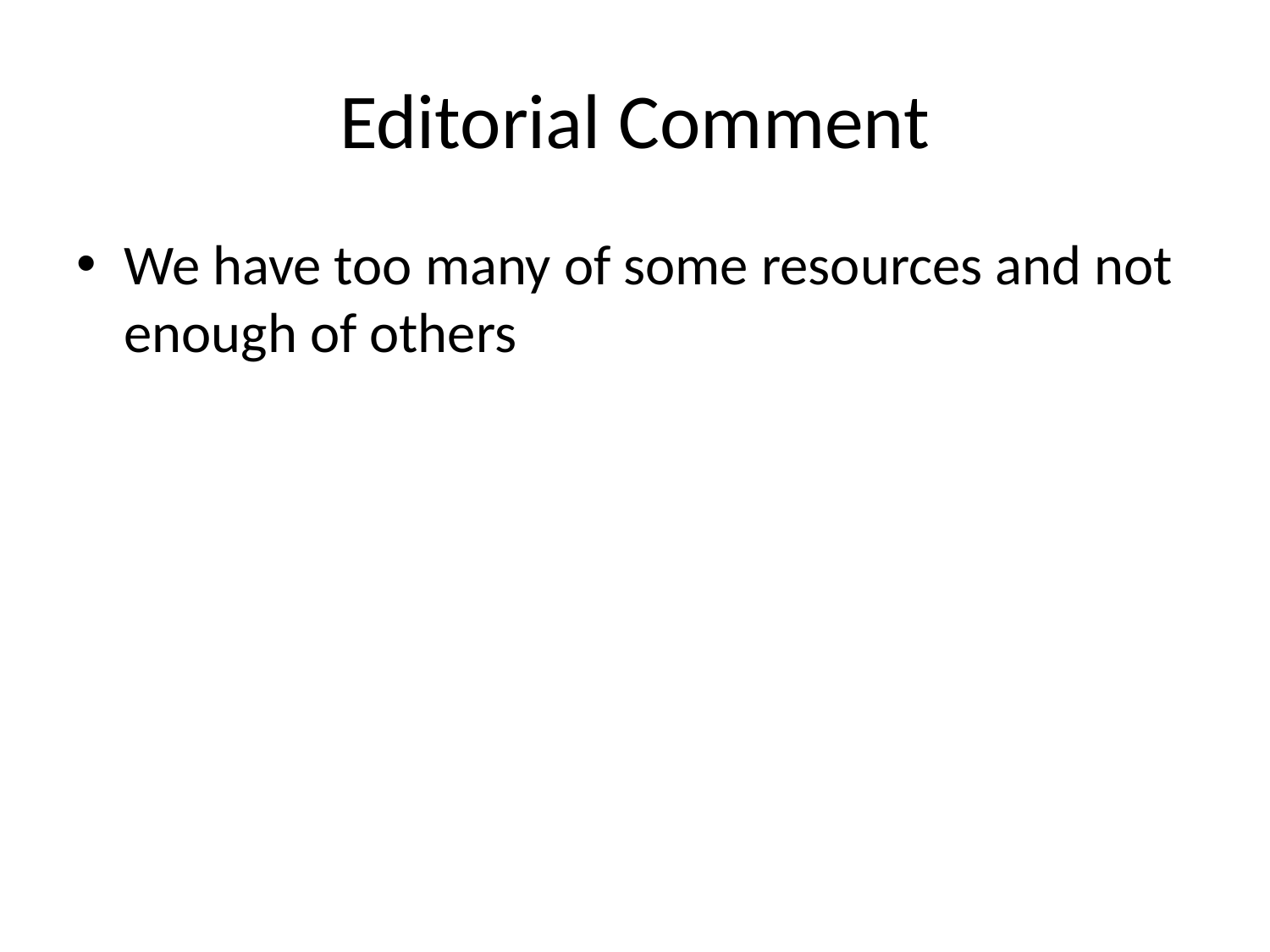

# Editorial Comment
We have too many of some resources and not enough of others